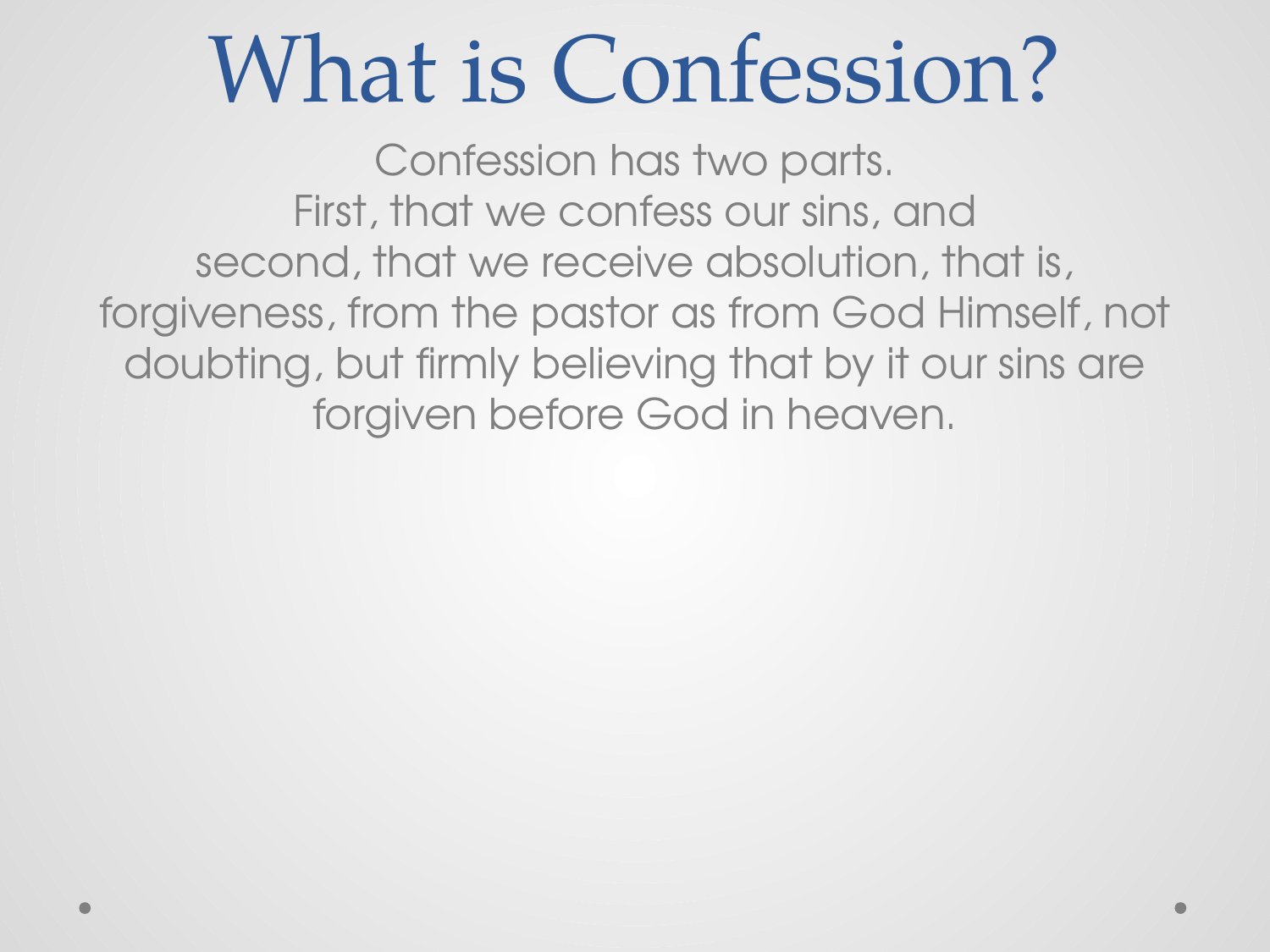

# What is Confession?
Confession has two parts.
First, that we confess our sins, and
second, that we receive absolution, that is, forgiveness, from the pastor as from God Himself, not doubting, but firmly believing that by it our sins are forgiven before God in heaven.